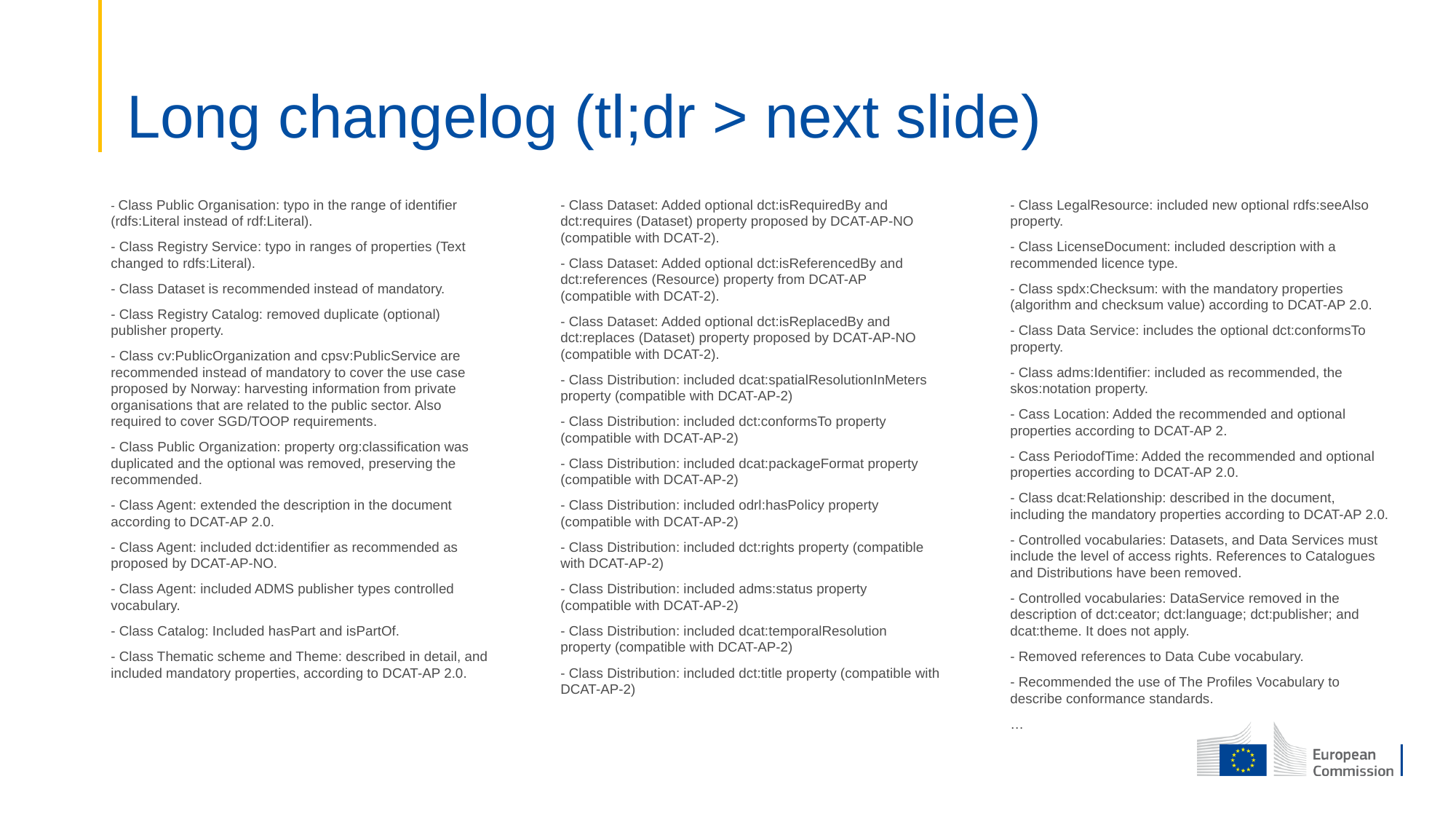

# Long changelog (tl;dr > next slide)
- Class Public Organisation: typo in the range of identifier (rdfs:Literal instead of rdf:Literal).
- Class Registry Service: typo in ranges of properties (Text changed to rdfs:Literal).
- Class Dataset is recommended instead of mandatory.
- Class Registry Catalog: removed duplicate (optional) publisher property.
- Class cv:PublicOrganization and cpsv:PublicService are recommended instead of mandatory to cover the use case proposed by Norway: harvesting information from private organisations that are related to the public sector. Also required to cover SGD/TOOP requirements.
- Class Public Organization: property org:classification was duplicated and the optional was removed, preserving the recommended.
- Class Agent: extended the description in the document according to DCAT-AP 2.0.
- Class Agent: included dct:identifier as recommended as proposed by DCAT-AP-NO.
- Class Agent: included ADMS publisher types controlled vocabulary.
- Class Catalog: Included hasPart and isPartOf.
- Class Thematic scheme and Theme: described in detail, and included mandatory properties, according to DCAT-AP 2.0.

- Class Dataset: Added optional dct:isRequiredBy and dct:requires (Dataset) property proposed by DCAT-AP-NO (compatible with DCAT-2).
- Class Dataset: Added optional dct:isReferencedBy and dct:references (Resource) property from DCAT-AP (compatible with DCAT-2).
- Class Dataset: Added optional dct:isReplacedBy and dct:replaces (Dataset) property proposed by DCAT-AP-NO (compatible with DCAT-2).
- Class Distribution: included dcat:spatialResolutionInMeters property (compatible with DCAT-AP-2)
- Class Distribution: included dct:conformsTo property (compatible with DCAT-AP-2)
- Class Distribution: included dcat:packageFormat property (compatible with DCAT-AP-2)
- Class Distribution: included odrl:hasPolicy property (compatible with DCAT-AP-2)
- Class Distribution: included dct:rights property (compatible with DCAT-AP-2)
- Class Distribution: included adms:status property (compatible with DCAT-AP-2)
- Class Distribution: included dcat:temporalResolution property (compatible with DCAT-AP-2)
- Class Distribution: included dct:title property (compatible with DCAT-AP-2)

- Class LegalResource: included new optional rdfs:seeAlso property.
- Class LicenseDocument: included description with a recommended licence type.
- Class spdx:Checksum: with the mandatory properties (algorithm and checksum value) according to DCAT-AP 2.0.
- Class Data Service: includes the optional dct:conformsTo property.
- Class adms:Identifier: included as recommended, the skos:notation property.
- Cass Location: Added the recommended and optional properties according to DCAT-AP 2.
- Cass PeriodofTime: Added the recommended and optional properties according to DCAT-AP 2.0.
- Class dcat:Relationship: described in the document, including the mandatory properties according to DCAT-AP 2.0.
- Controlled vocabularies: Datasets, and Data Services must include the level of access rights. References to Catalogues and Distributions have been removed.
- Controlled vocabularies: DataService removed in the description of dct:ceator; dct:language; dct:publisher; and dcat:theme. It does not apply.
- Removed references to Data Cube vocabulary.
- Recommended the use of The Profiles Vocabulary to describe conformance standards.
…